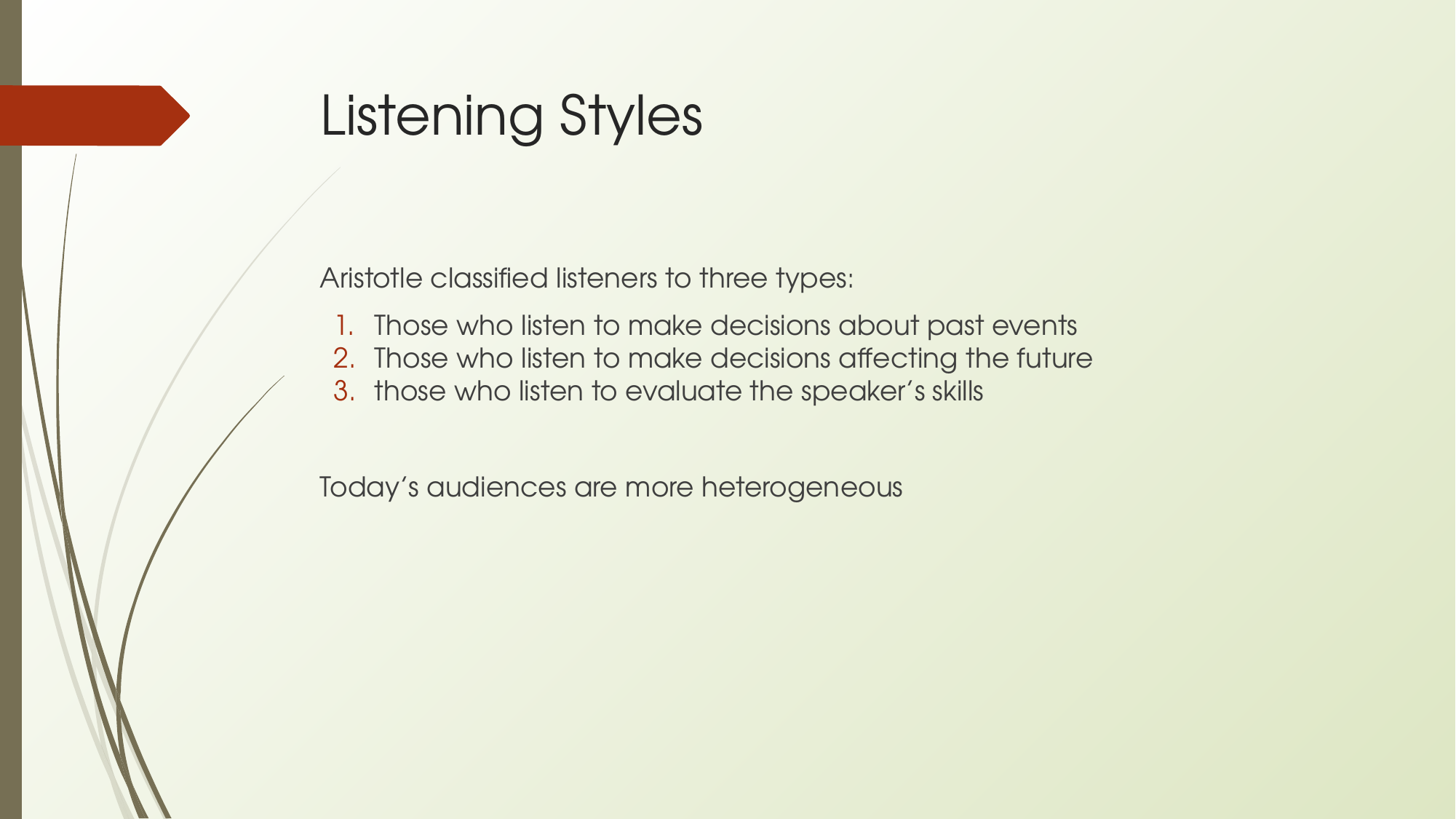

# Listening Styles
Aristotle classified listeners to three types:
Those who listen to make decisions about past events
Those who listen to make decisions affecting the future
those who listen to evaluate the speaker’s skills

Today’s audiences are more heterogeneous